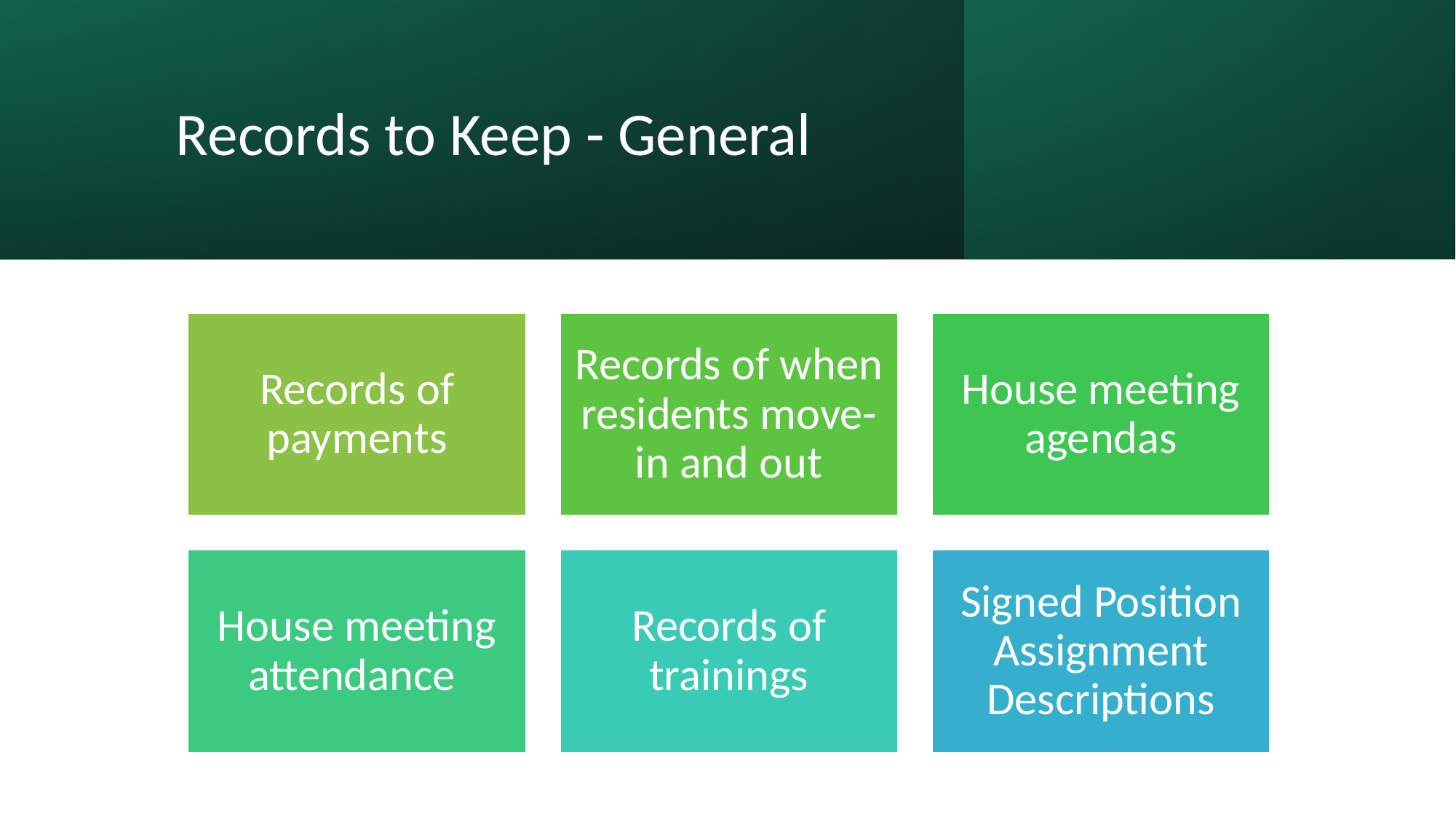

# Records to Keep - General
Records of payments
Records of when residents move-in and out
House meeting agendas
House meeting attendance
Records of trainings
Signed Position Assignment Descriptions